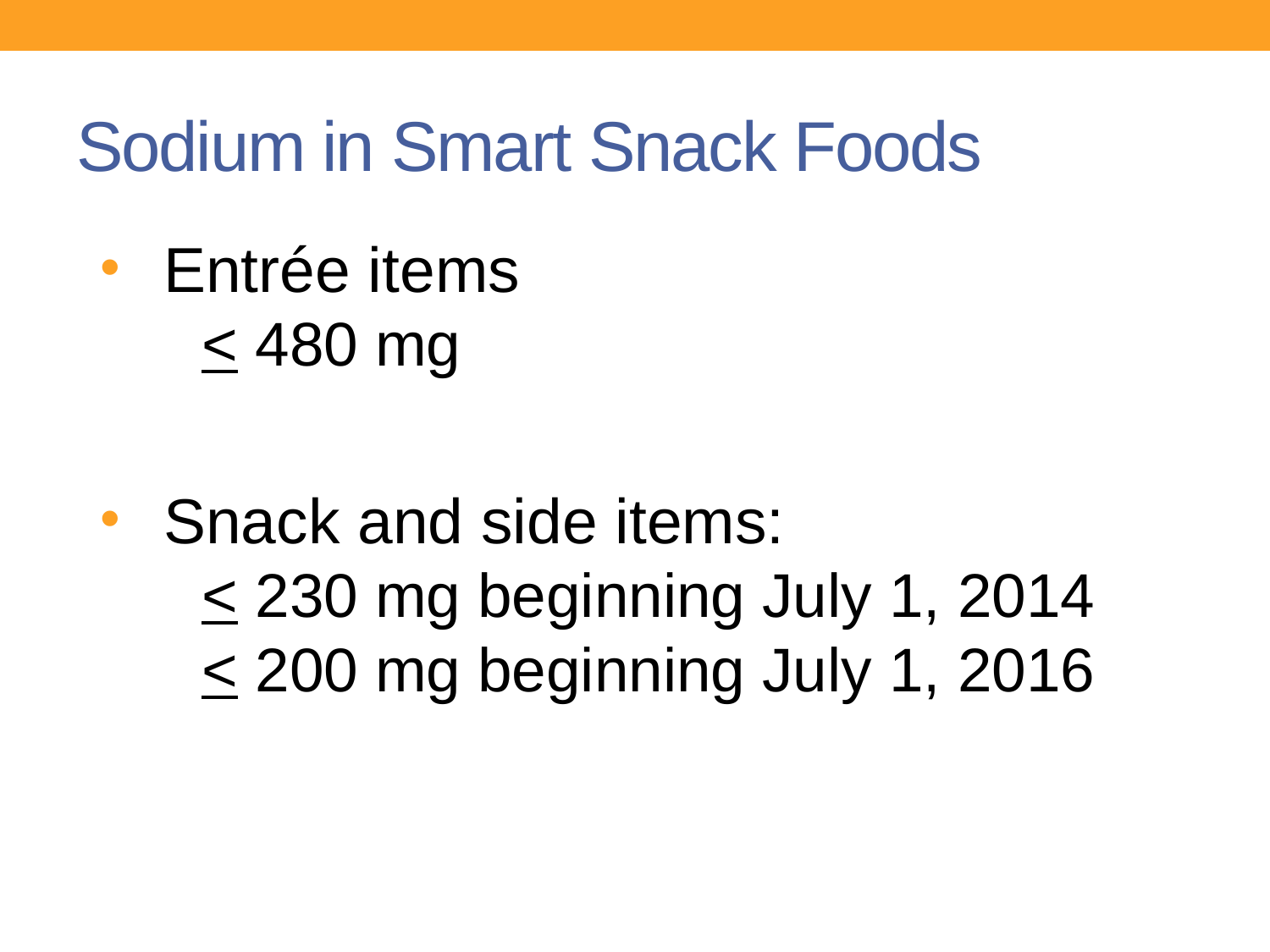

# Sodium in Smart Snack Foods
Entrée items
< 480 mg

Snack and side items:
< 230 mg beginning July 1, 2014
< 200 mg beginning July 1, 2016